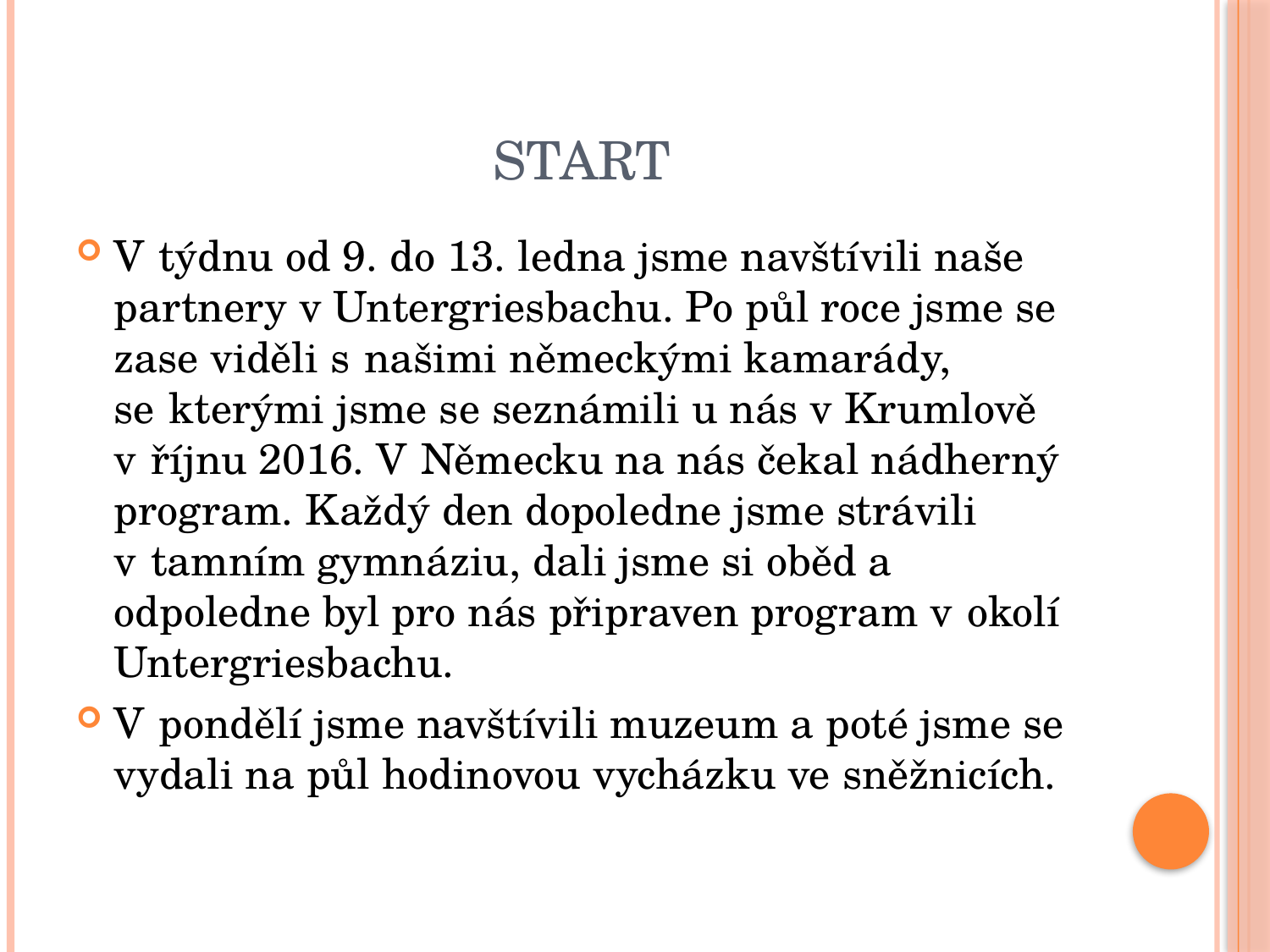

# Start
V týdnu od 9. do 13. ledna jsme navštívili naše partnery v Untergriesbachu. Po půl roce jsme se zase viděli s našimi německými kamarády, se kterými jsme se seznámili u nás v Krumlově v říjnu 2016. V Německu na nás čekal nádherný program. Každý den dopoledne jsme strávili v tamním gymnáziu, dali jsme si oběd a odpoledne byl pro nás připraven program v okolí Untergriesbachu.
V pondělí jsme navštívili muzeum a poté jsme se vydali na půl hodinovou vycházku ve sněžnicích.